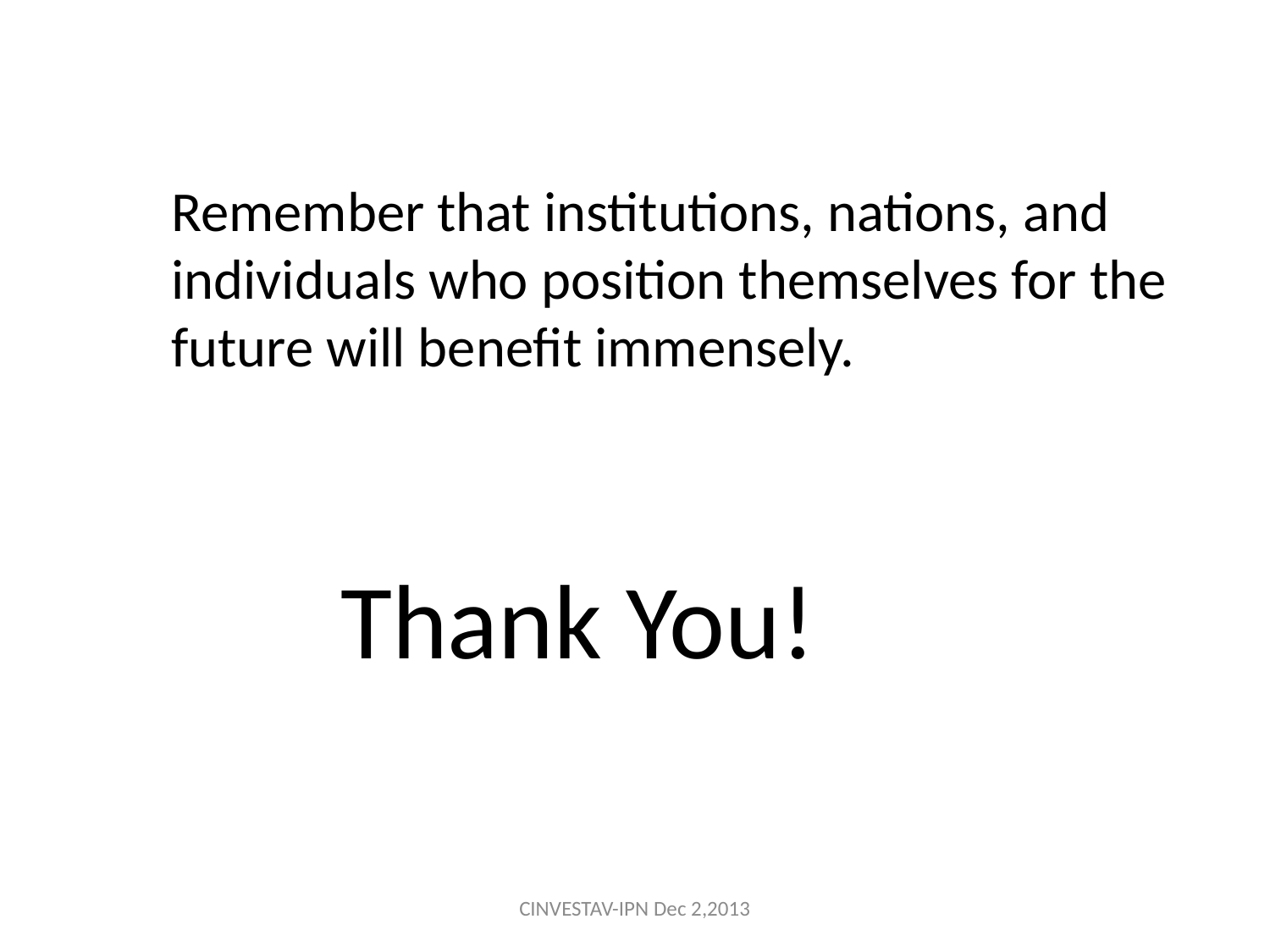

Remember that institutions, nations, and individuals who position themselves for the future will benefit immensely.

Thank You!
CINVESTAV-IPN Dec 2,2013